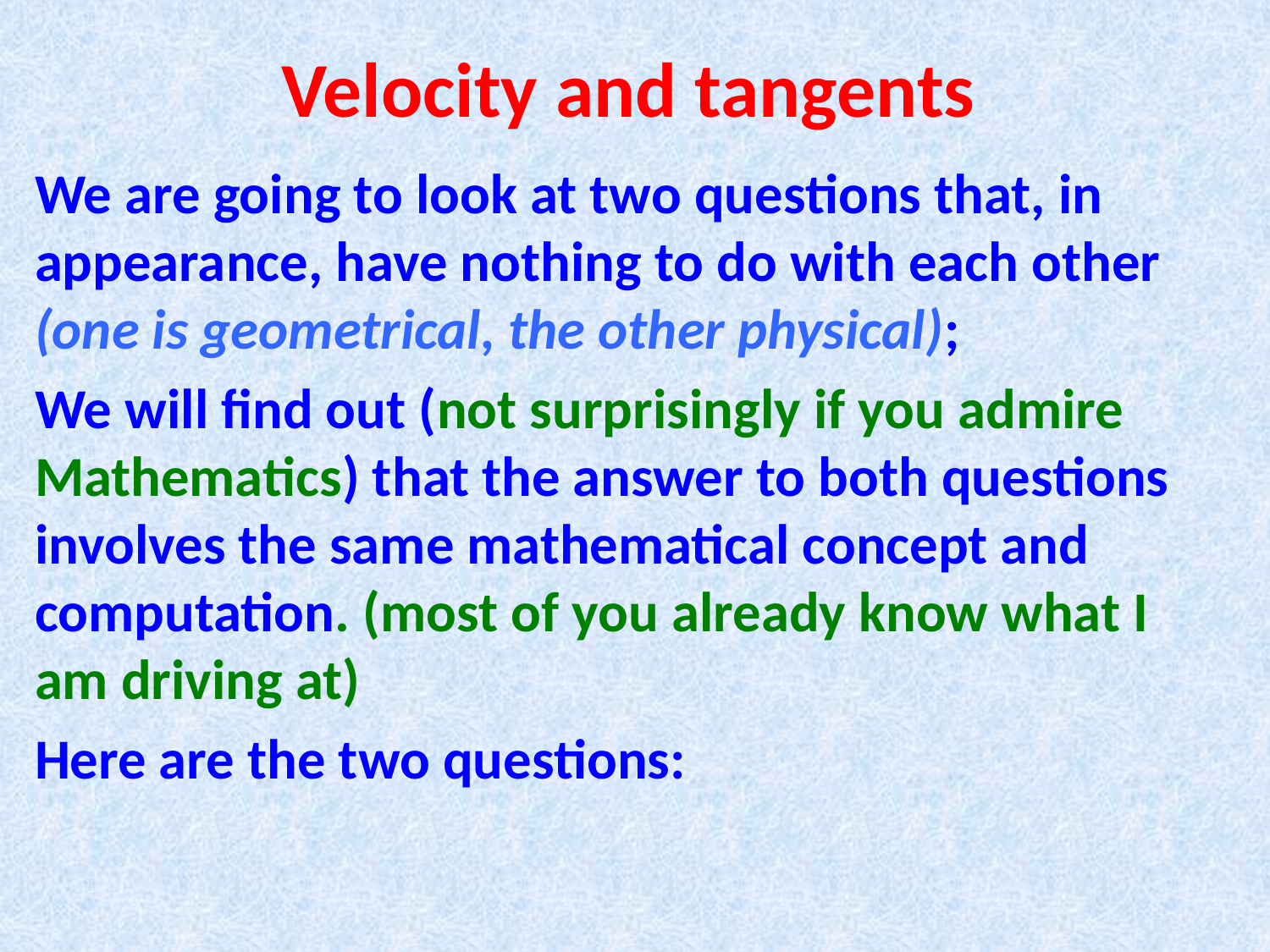

# Velocity and tangents
We are going to look at two questions that, in appearance, have nothing to do with each other (one is geometrical, the other physical);
We will find out (not surprisingly if you admire Mathematics) that the answer to both questions involves the same mathematical concept and computation. (most of you already know what I am driving at)
Here are the two questions: